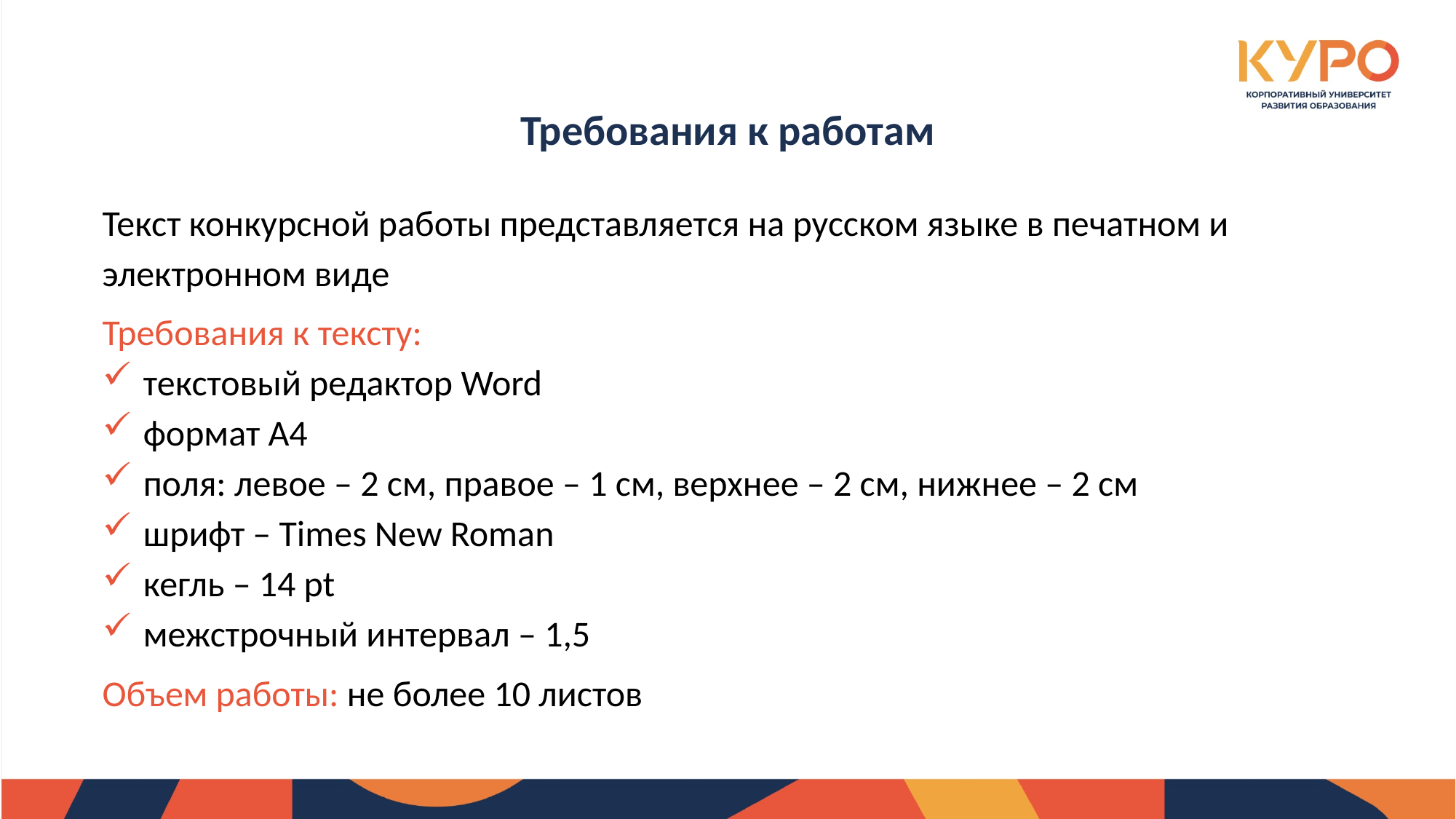

Требования к работам
Текст конкурсной работы представляется на русском языке в печатном и электронном виде
Требования к тексту:
текстовый редактор Word
формат А4
поля: левое – 2 см, правое – 1 см, верхнее – 2 см, нижнее – 2 см
шрифт – Times New Roman
кегль – 14 pt
межстрочный интервал – 1,5
Объем работы: не более 10 листов